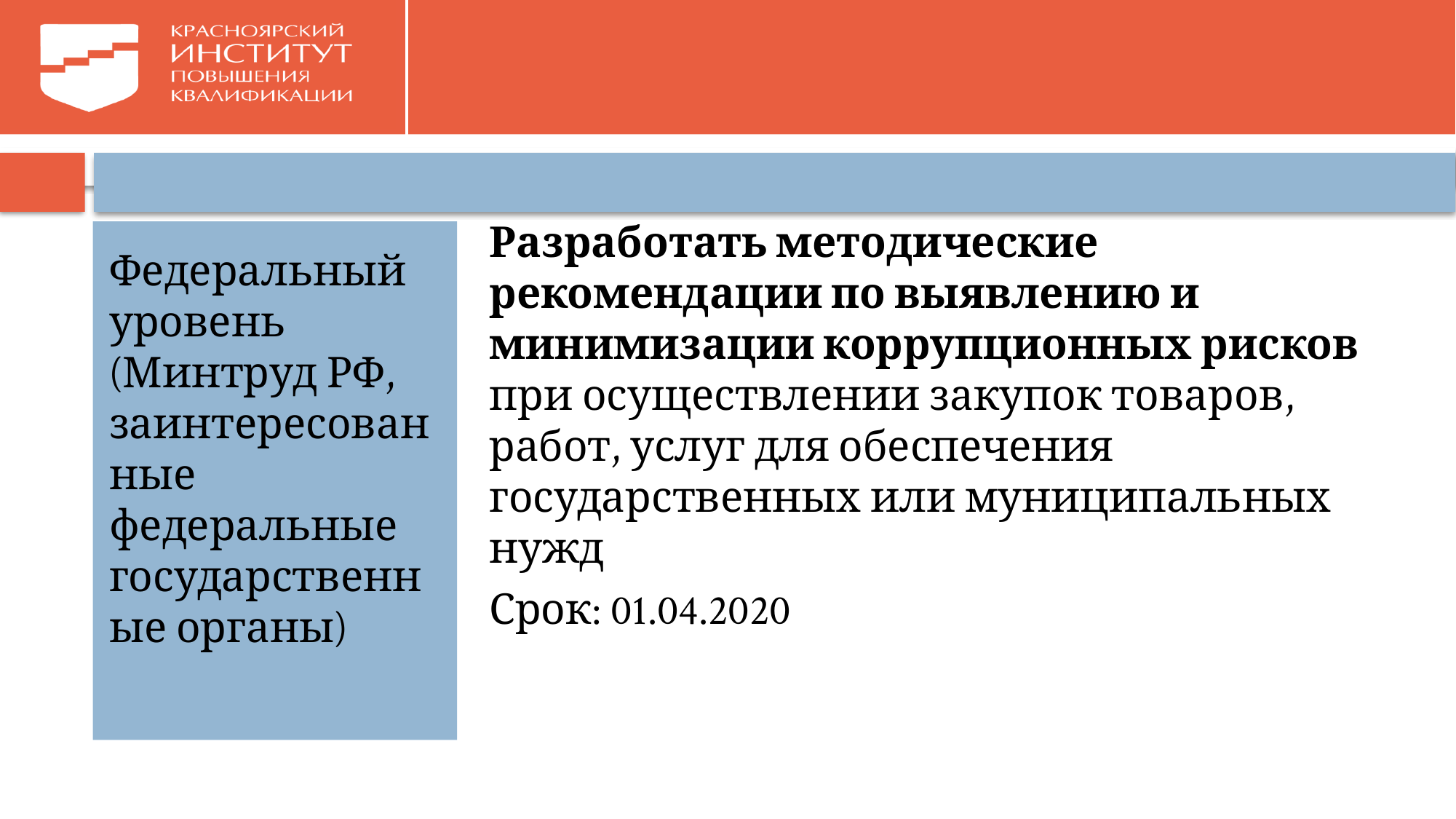

#
Разработать методические рекомендации по выявлению и минимизации коррупционных рисков при осуществлении закупок товаров, работ, услуг для обеспечения государственных или муниципальных нужд
Срок: 01.04.2020
Федеральный уровень (Минтруд РФ, заинтересованные федеральные государственные органы)